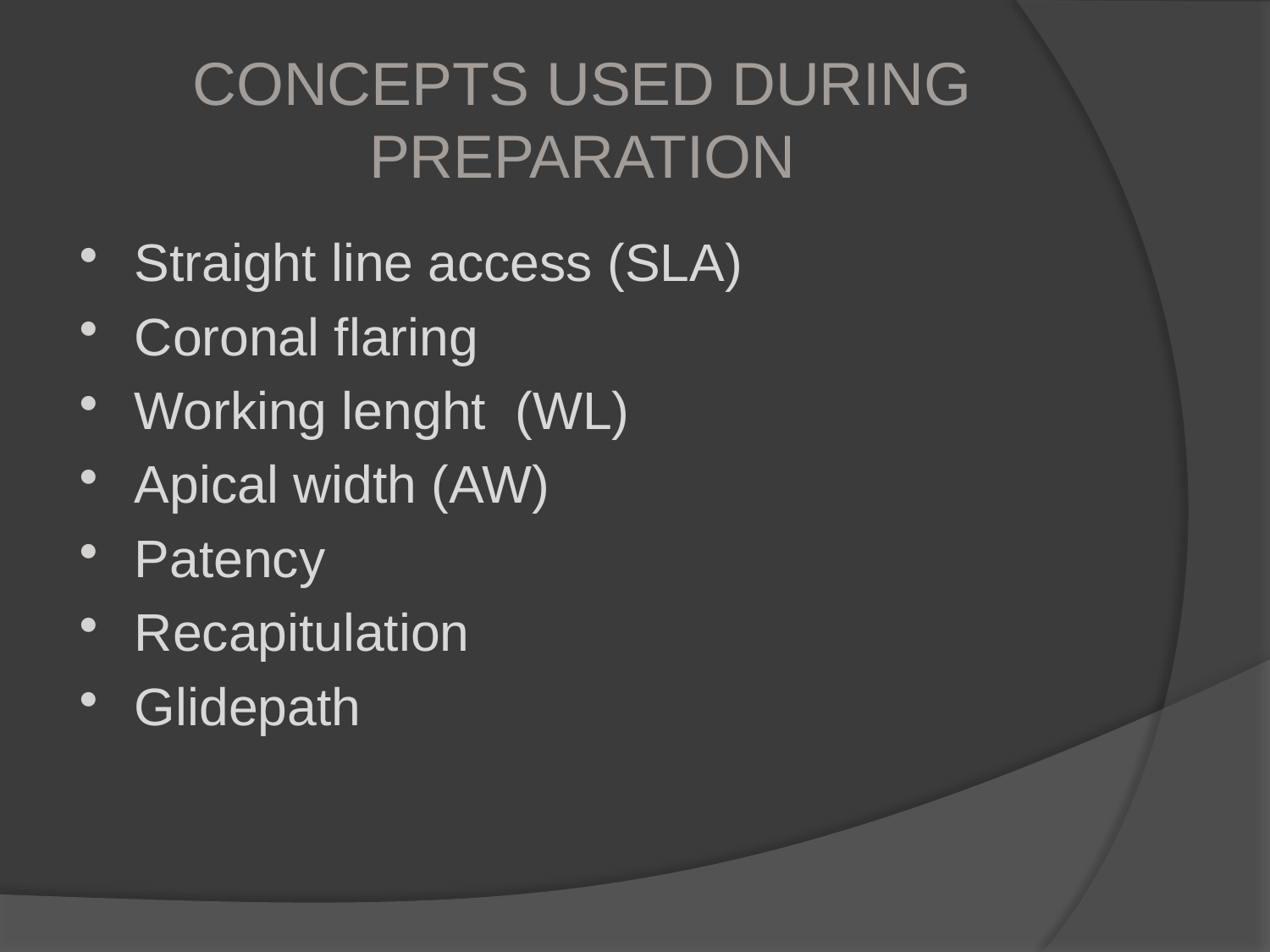

# CONCEPTS USED DURING PREPARATION
Straight line access (SLA)
Coronal flaring
Working lenght  (WL)
Apical width (AW)
Patency
Recapitulation
Glidepath